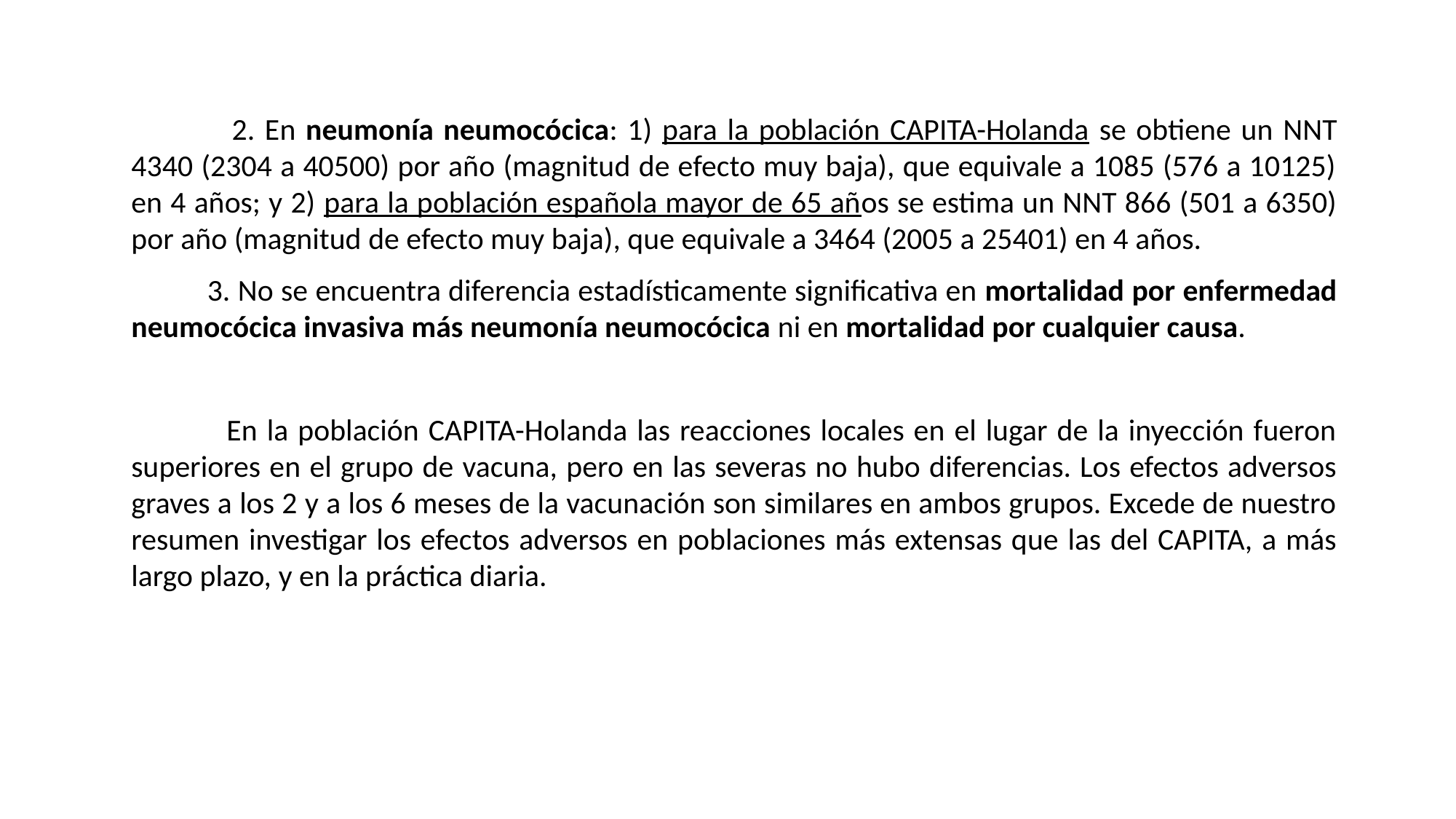

2. En neumonía neumocócica: 1) para la población CAPITA-Holanda se obtiene un NNT 4340 (2304 a 40500) por año (magnitud de efecto muy baja), que equivale a 1085 (576 a 10125) en 4 años; y 2) para la población española mayor de 65 años se estima un NNT 866 (501 a 6350) por año (magnitud de efecto muy baja), que equivale a 3464 (2005 a 25401) en 4 años.
          3. No se encuentra diferencia estadísticamente significativa en mortalidad por enfermedad neumocócica invasiva más neumonía neumocócica ni en mortalidad por cualquier causa.

          En la población CAPITA-Holanda las reacciones locales en el lugar de la inyección fueron superiores en el grupo de vacuna, pero en las severas no hubo diferencias. Los efectos adversos graves a los 2 y a los 6 meses de la vacunación son similares en ambos grupos. Excede de nuestro resumen investigar los efectos adversos en poblaciones más extensas que las del CAPITA, a más largo plazo, y en la práctica diaria.